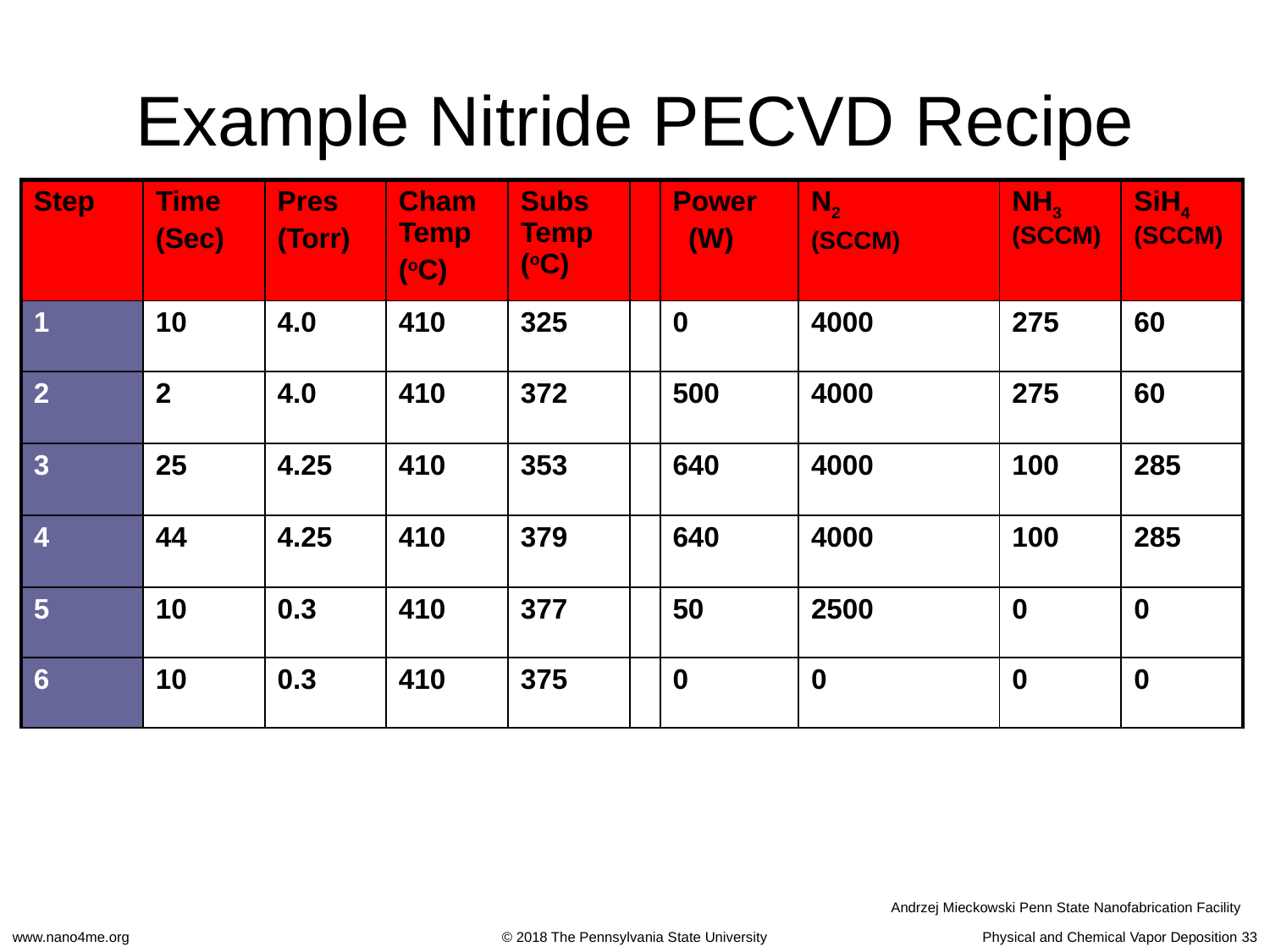

# Example Nitride PECVD Recipe
| Step | Time (Sec) | Pres (Torr) | Cham Temp (oC) | Subs Temp (oC) |  | Power (W) | N2 (SCCM) | NH3 (SCCM) | SiH4 (SCCM) |
| --- | --- | --- | --- | --- | --- | --- | --- | --- | --- |
| 1 | 10 | 4.0 | 410 | 325 |  | 0 | 4000 | 275 | 60 |
| 2 | 2 | 4.0 | 410 | 372 |  | 500 | 4000 | 275 | 60 |
| 3 | 25 | 4.25 | 410 | 353 |  | 640 | 4000 | 100 | 285 |
| 4 | 44 | 4.25 | 410 | 379 |  | 640 | 4000 | 100 | 285 |
| 5 | 10 | 0.3 | 410 | 377 |  | 50 | 2500 | 0 | 0 |
| 6 | 10 | 0.3 | 410 | 375 |  | 0 | 0 | 0 | 0 |
Andrzej Mieckowski Penn State Nanofabrication Facility